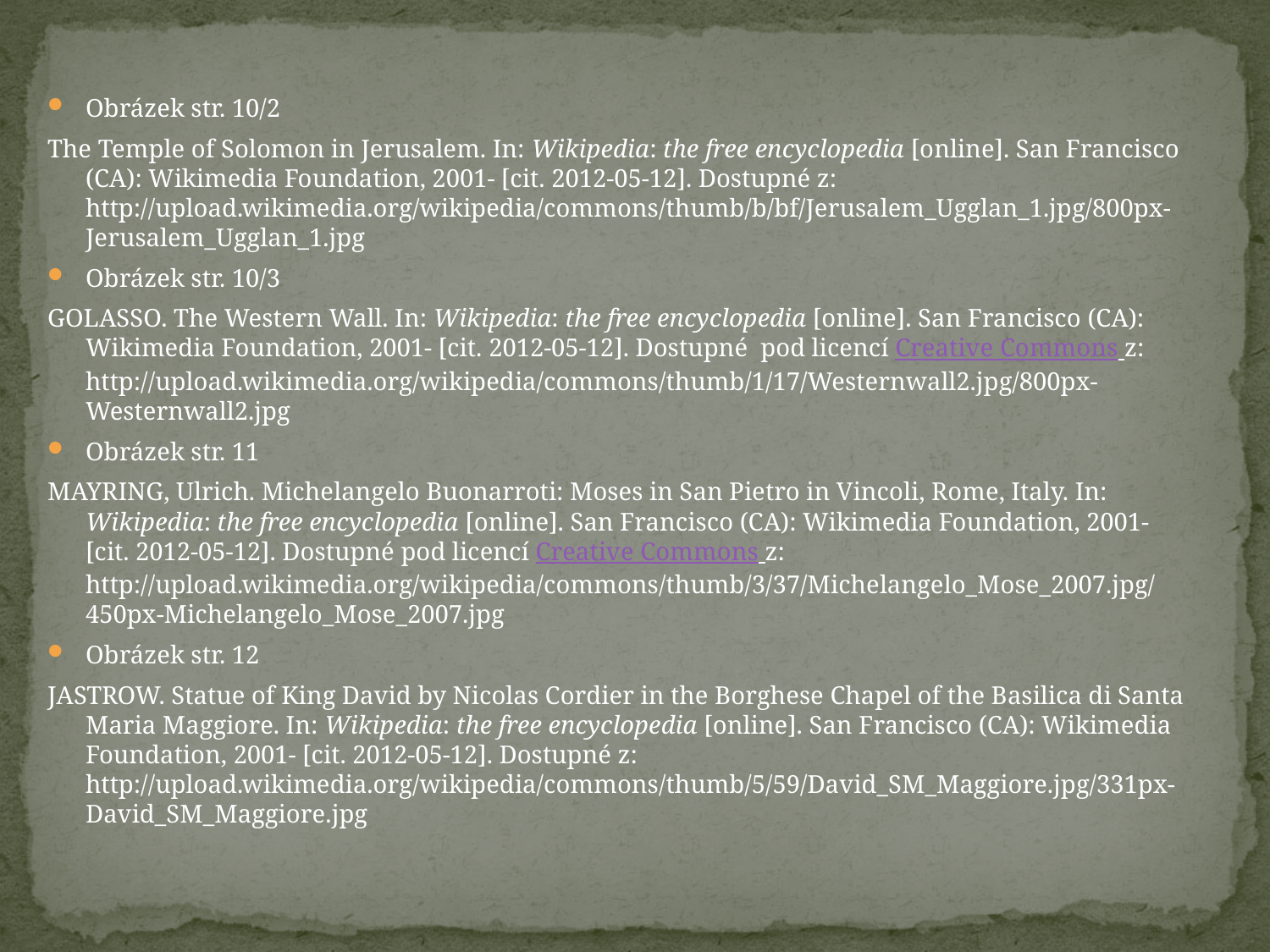

#

Obrázek str. 10/2
The Temple of Solomon in Jerusalem. In: Wikipedia: the free encyclopedia [online]. San Francisco (CA): Wikimedia Foundation, 2001- [cit. 2012-05-12]. Dostupné z: http://upload.wikimedia.org/wikipedia/commons/thumb/b/bf/Jerusalem_Ugglan_1.jpg/800px-Jerusalem_Ugglan_1.jpg
Obrázek str. 10/3
GOLASSO. The Western Wall. In: Wikipedia: the free encyclopedia [online]. San Francisco (CA): Wikimedia Foundation, 2001- [cit. 2012-05-12]. Dostupné  pod licencí Creative Commons z: http://upload.wikimedia.org/wikipedia/commons/thumb/1/17/Westernwall2.jpg/800px-Westernwall2.jpg
Obrázek str. 11
MAYRING, Ulrich. Michelangelo Buonarroti: Moses in San Pietro in Vincoli, Rome, Italy. In: Wikipedia: the free encyclopedia [online]. San Francisco (CA): Wikimedia Foundation, 2001- [cit. 2012-05-12]. Dostupné pod licencí Creative Commons z: http://upload.wikimedia.org/wikipedia/commons/thumb/3/37/Michelangelo_Mose_2007.jpg/450px-Michelangelo_Mose_2007.jpg
Obrázek str. 12
JASTROW. Statue of King David by Nicolas Cordier in the Borghese Chapel of the Basilica di Santa Maria Maggiore. In: Wikipedia: the free encyclopedia [online]. San Francisco (CA): Wikimedia Foundation, 2001- [cit. 2012-05-12]. Dostupné z: http://upload.wikimedia.org/wikipedia/commons/thumb/5/59/David_SM_Maggiore.jpg/331px-David_SM_Maggiore.jpg